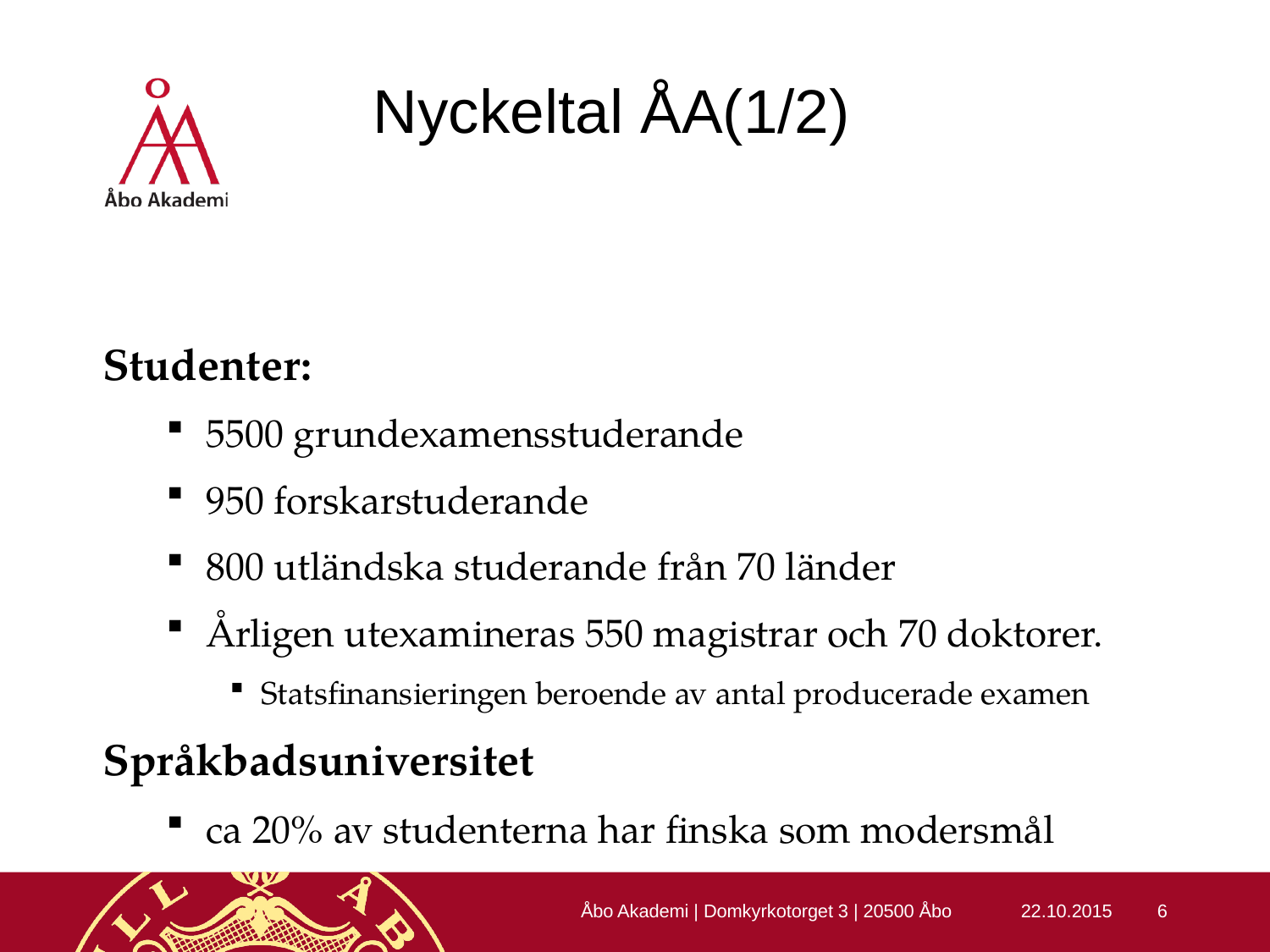

# Nyckeltal ÅA(1/2)
Studenter:
5500 grundexamensstuderande
950 forskarstuderande
800 utländska studerande från 70 länder
Årligen utexamineras 550 magistrar och 70 doktorer.
Statsfinansieringen beroende av antal producerade examen
Språkbadsuniversitet
ca 20% av studenterna har finska som modersmål
Åbo Akademi | Domkyrkotorget 3 | 20500 Åbo
22.10.2015
6